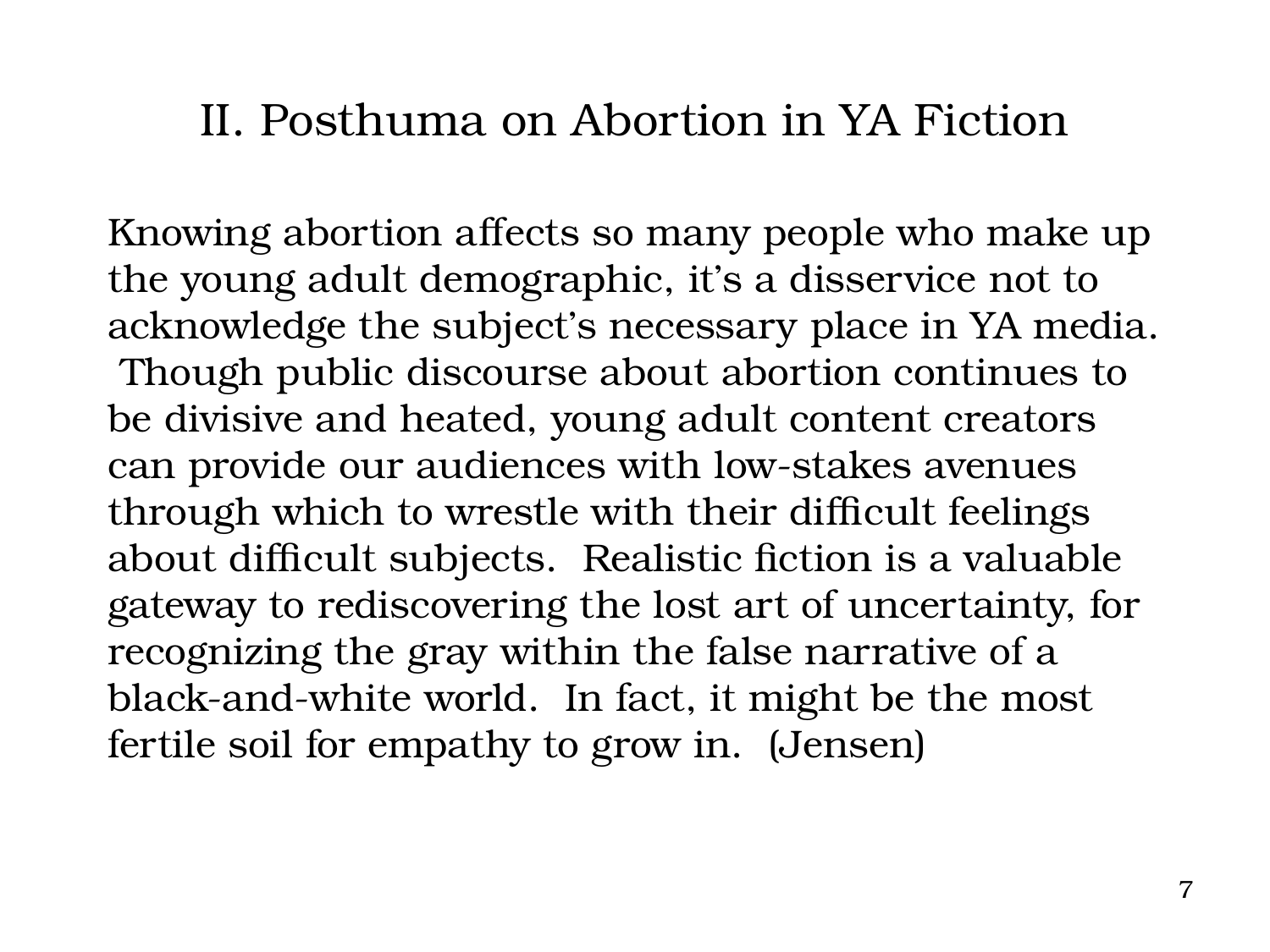

# II. Posthuma on Abortion in YA Fiction
Knowing abortion affects so many people who make up the young adult demographic, it’s a disservice not to acknowledge the subject’s necessary place in YA media.  Though public discourse about abortion continues to be divisive and heated, young adult content creators can provide our audiences with low-stakes avenues through which to wrestle with their difficult feelings about difficult subjects.  Realistic fiction is a valuable gateway to rediscovering the lost art of uncertainty, for recognizing the gray within the false narrative of a black-and-white world.  In fact, it might be the most fertile soil for empathy to grow in.  (Jensen)
7